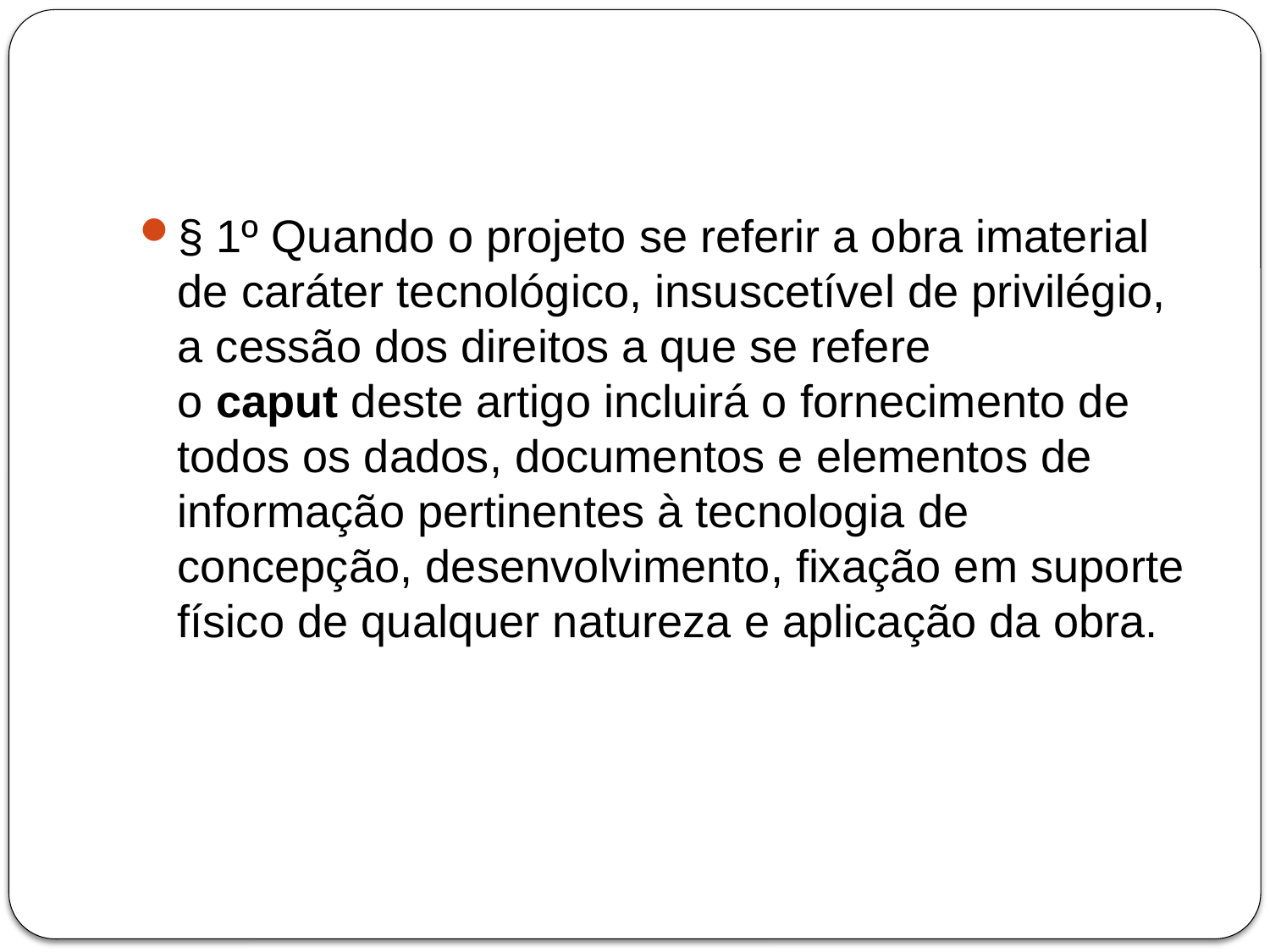

#
§ 1º Quando o projeto se referir a obra imaterial de caráter tecnológico, insuscetível de privilégio, a cessão dos direitos a que se refere o caput deste artigo incluirá o fornecimento de todos os dados, documentos e elementos de informação pertinentes à tecnologia de concepção, desenvolvimento, fixação em suporte físico de qualquer natureza e aplicação da obra.